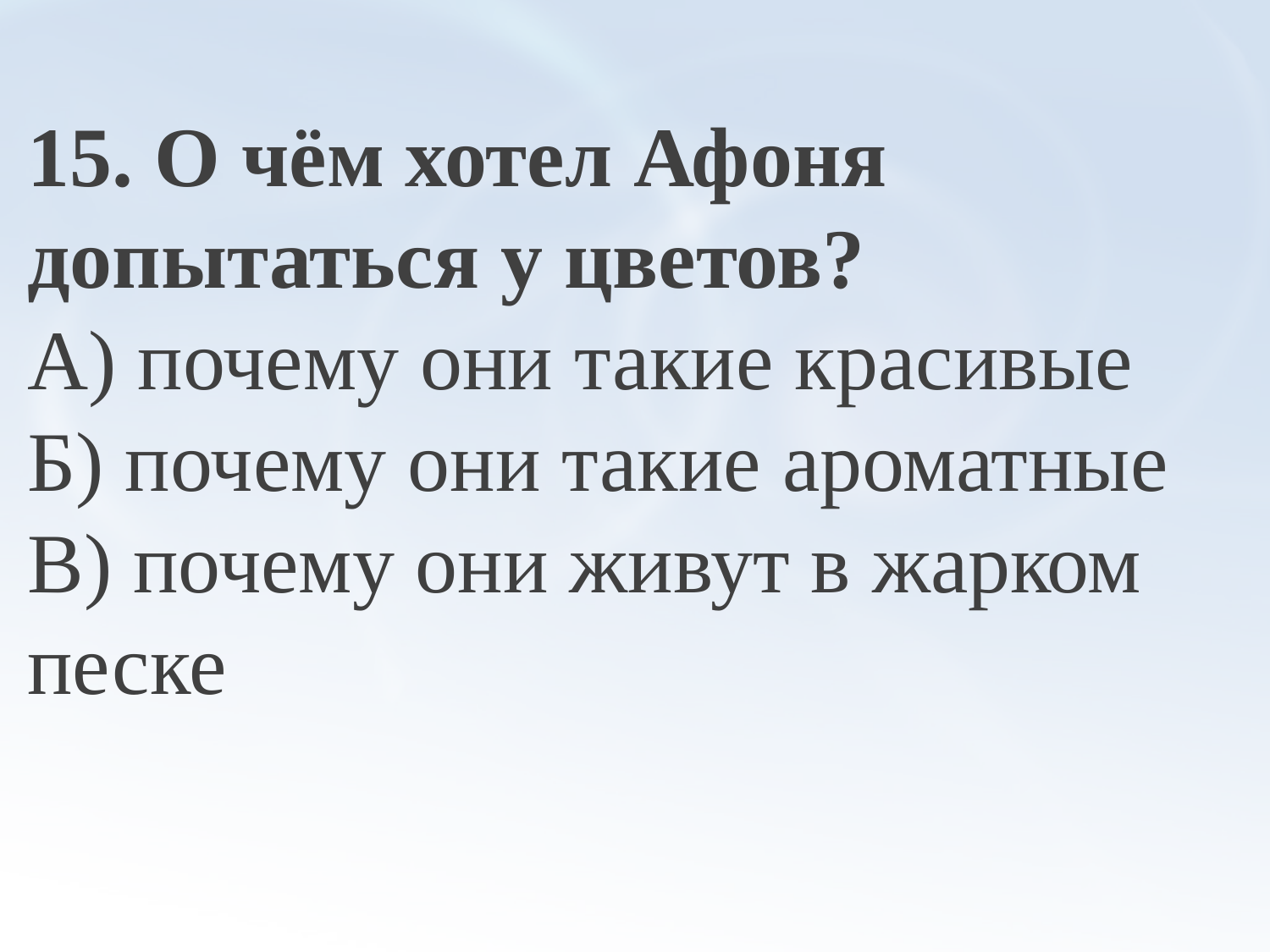

15. О чём хотел Афоня допытаться у цветов?
А) почему они такие красивые Б) почему они такие ароматные
В) почему они живут в жарком песке